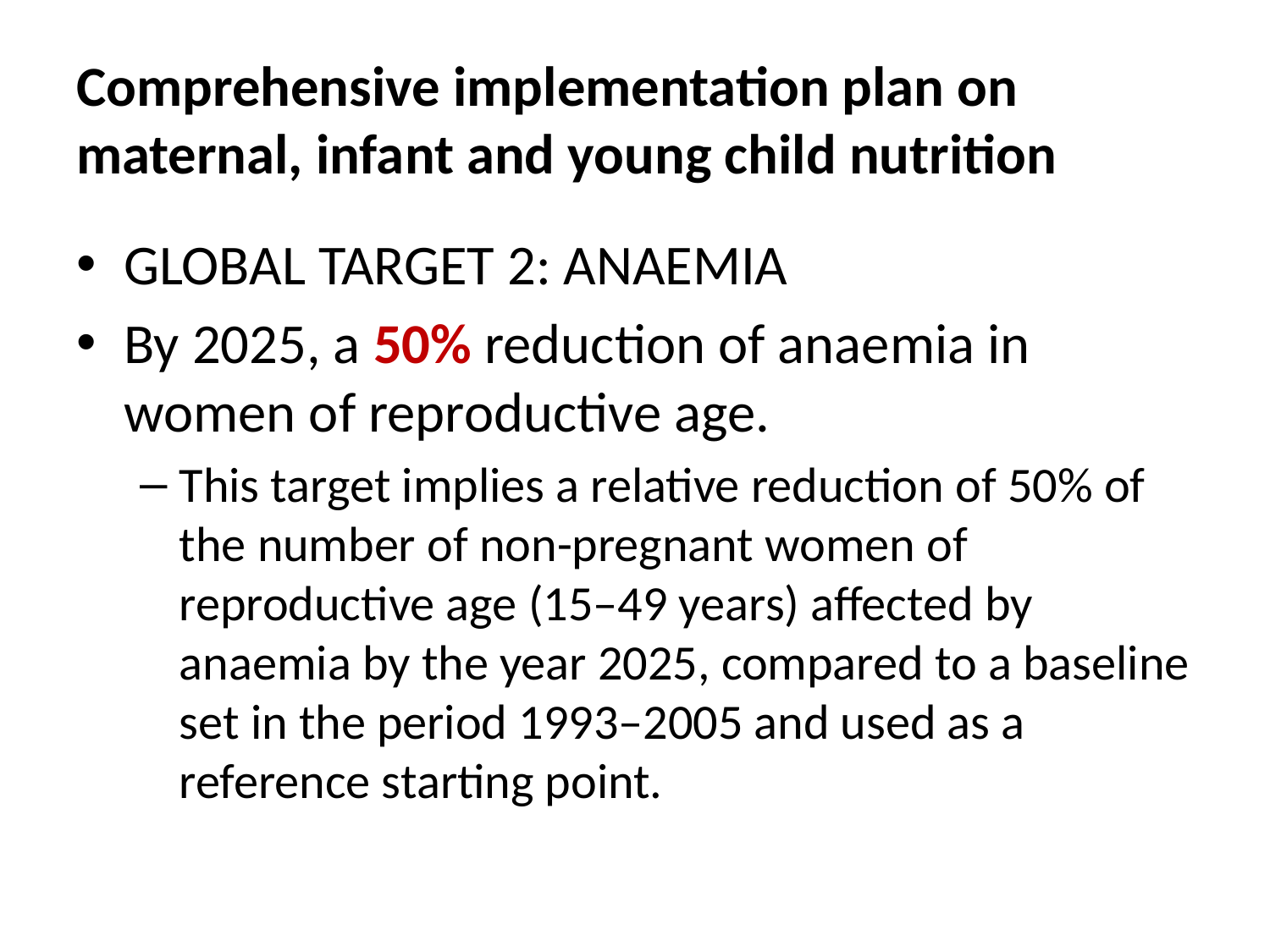

# Comprehensive implementation plan on maternal, infant and young child nutrition
GLOBAL TARGET 2: ANAEMIA
By 2025, a 50% reduction of anaemia in women of reproductive age.
This target implies a relative reduction of 50% of the number of non-pregnant women of reproductive age (15–49 years) affected by anaemia by the year 2025, compared to a baseline set in the period 1993–2005 and used as a reference starting point.